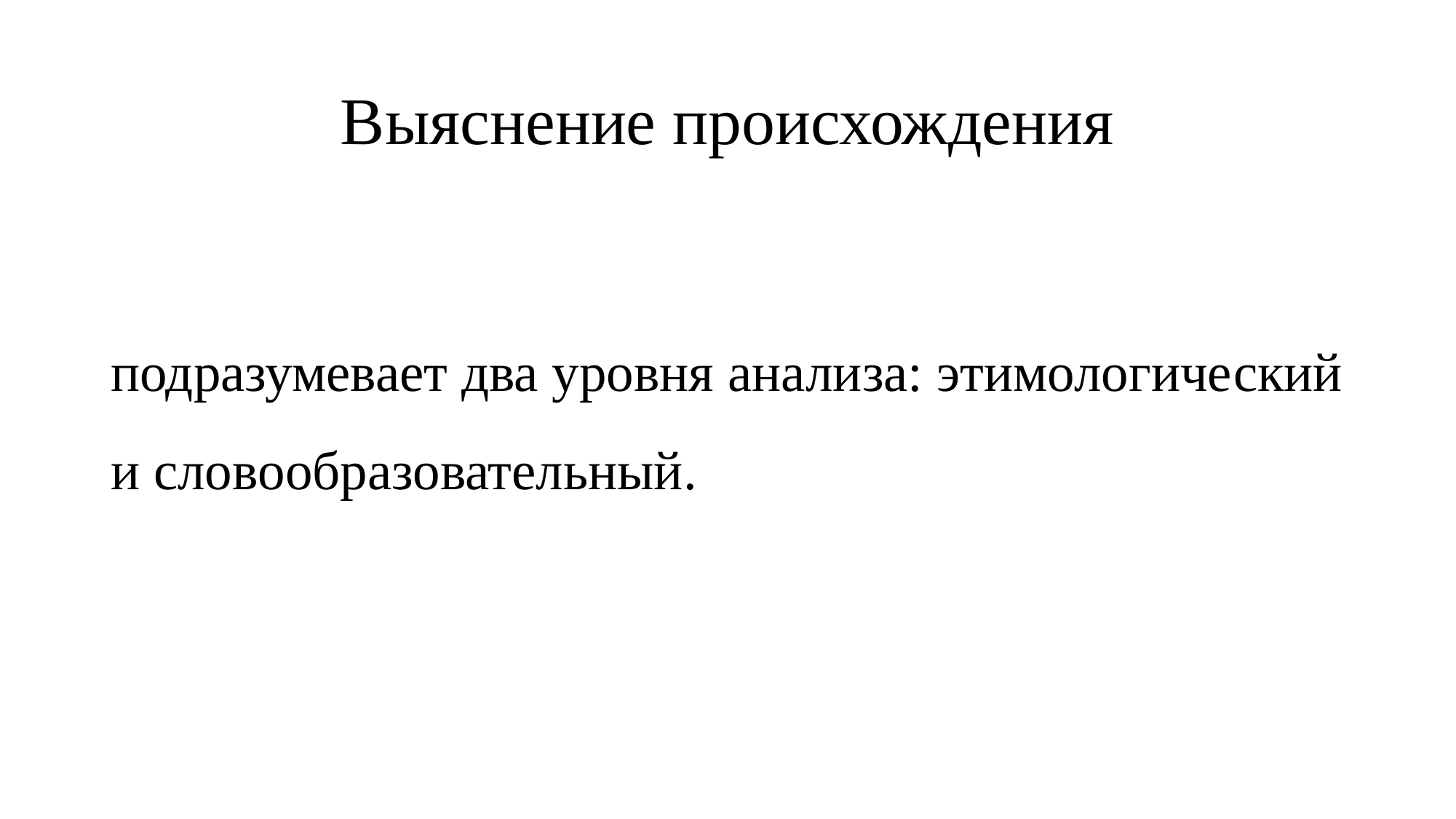

# Выяснение происхождения

подразумевает два уровня анализа: этимологический и словообразовательный.